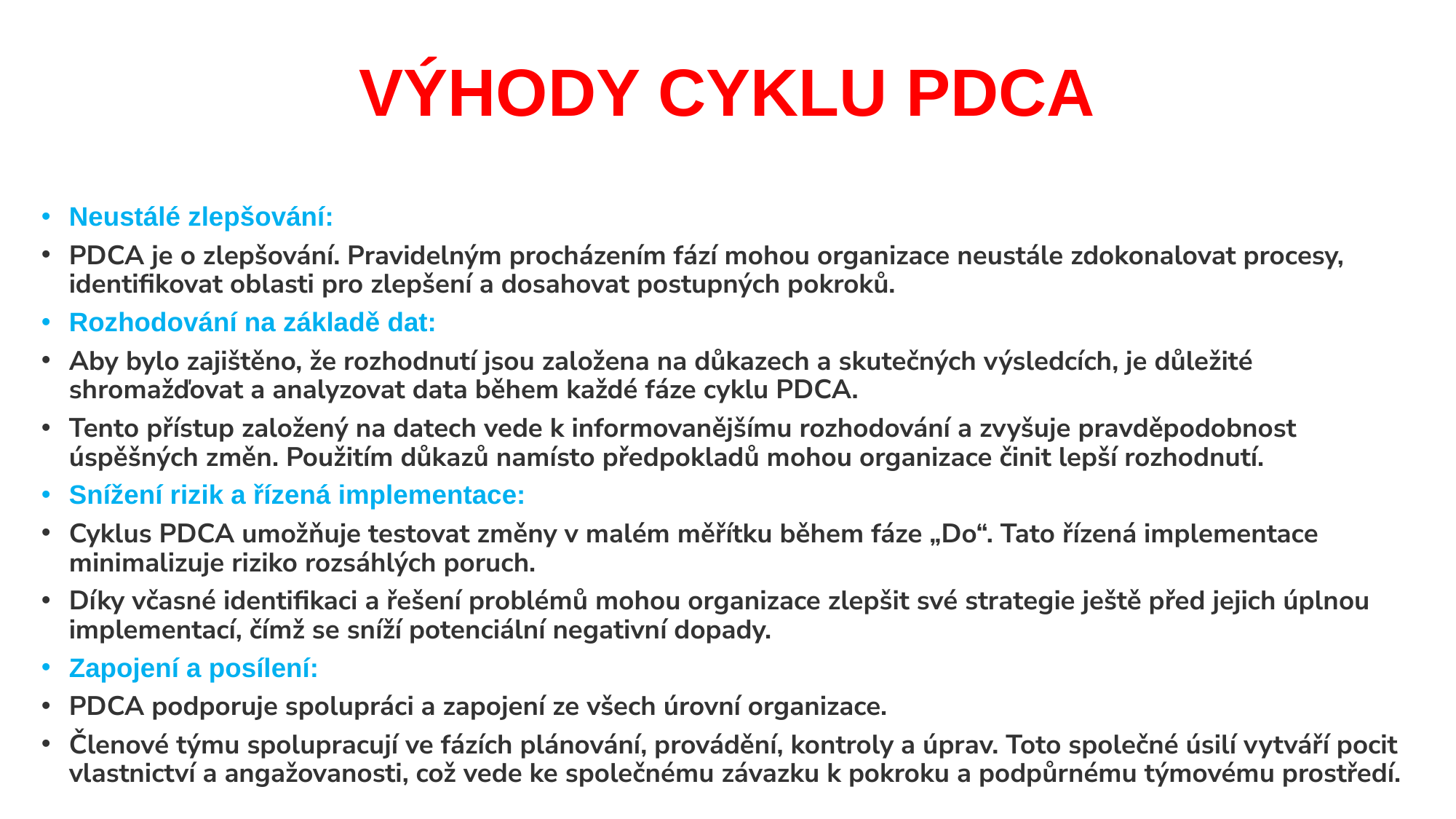

# VÝHODY CYKLU PDCA

Neustálé zlepšování:
PDCA je o zlepšování. Pravidelným procházením fází mohou organizace neustále zdokonalovat procesy, identifikovat oblasti pro zlepšení a dosahovat postupných pokroků.
Rozhodování na základě dat:
Aby bylo zajištěno, že rozhodnutí jsou založena na důkazech a skutečných výsledcích, je důležité shromažďovat a analyzovat data během každé fáze cyklu PDCA.
Tento přístup založený na datech vede k informovanějšímu rozhodování a zvyšuje pravděpodobnost úspěšných změn. Použitím důkazů namísto předpokladů mohou organizace činit lepší rozhodnutí.
Snížení rizik a řízená implementace:
Cyklus PDCA umožňuje testovat změny v malém měřítku během fáze „Do“. Tato řízená implementace minimalizuje riziko rozsáhlých poruch.
Díky včasné identifikaci a řešení problémů mohou organizace zlepšit své strategie ještě před jejich úplnou implementací, čímž se sníží potenciální negativní dopady.
Zapojení a posílení:
PDCA podporuje spolupráci a zapojení ze všech úrovní organizace.
Členové týmu spolupracují ve fázích plánování, provádění, kontroly a úprav. Toto společné úsilí vytváří pocit vlastnictví a angažovanosti, což vede ke společnému závazku k pokroku a podpůrnému týmovému prostředí.